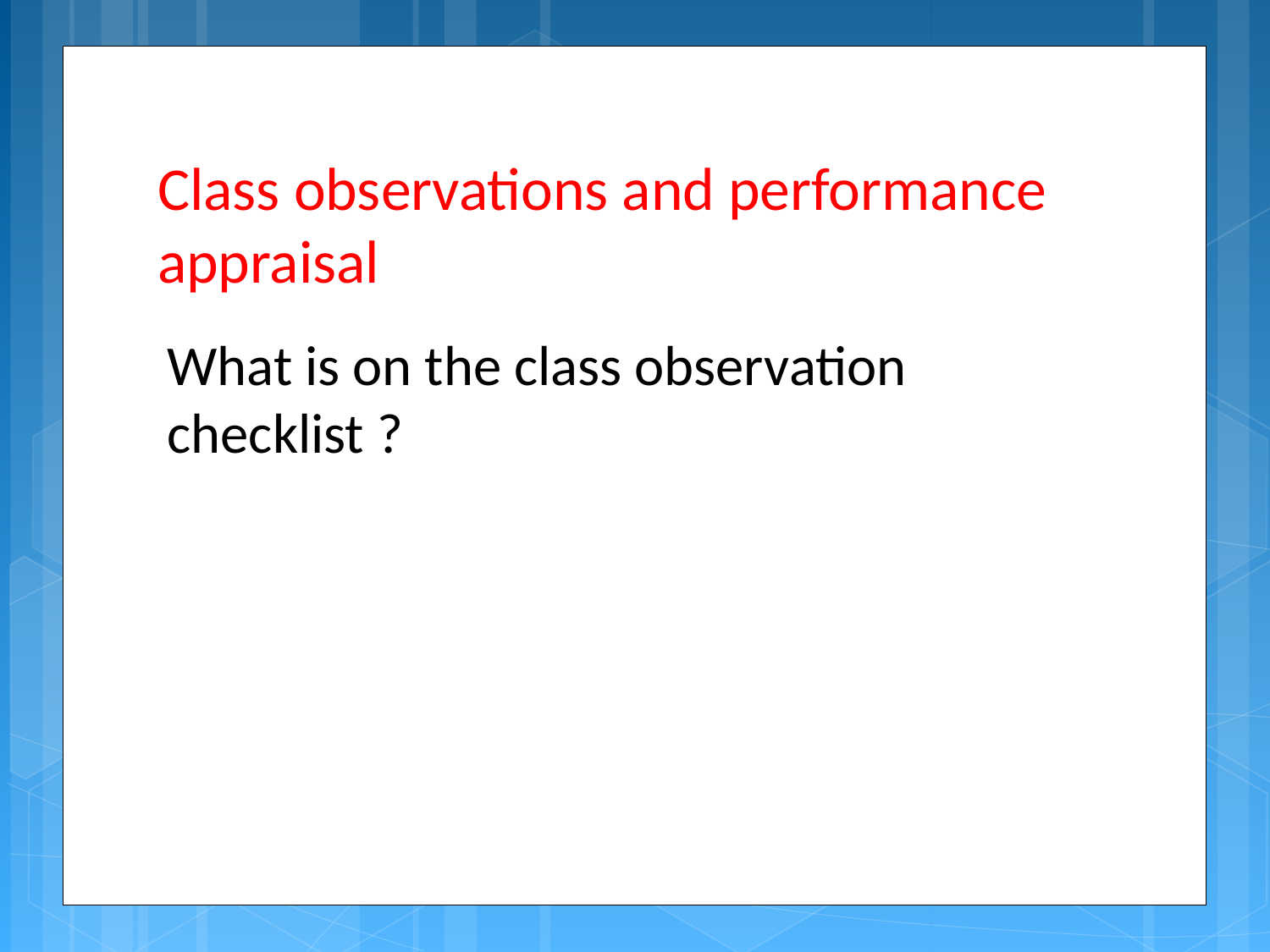

# Class observations and performance appraisal
What is on the class observation checklist ?